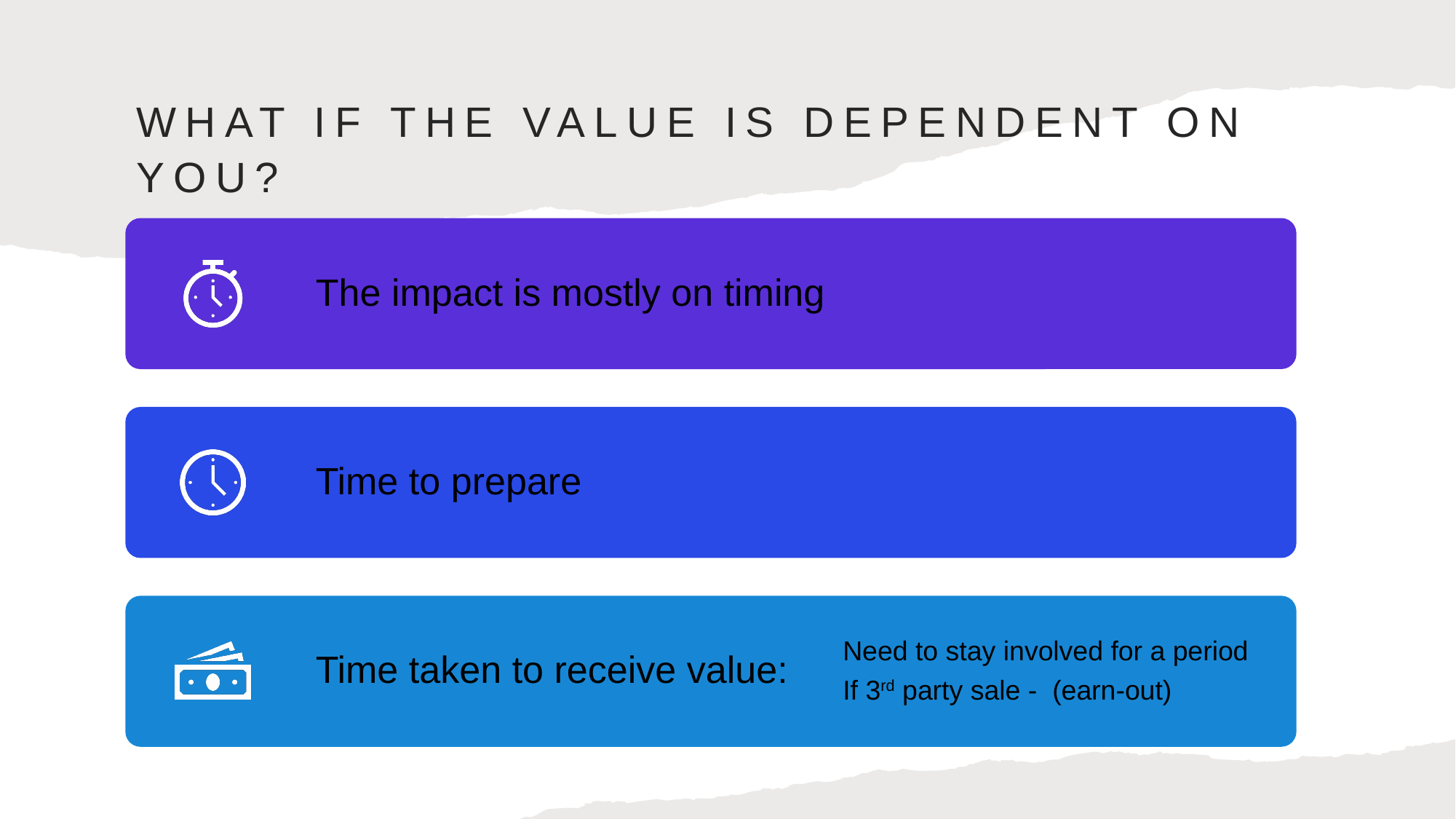

# What if the value is dependent on you?
The impact is mostly on timing
Time to prepare
Time taken to receive value:
Need to stay involved for a period
If 3rd party sale -  (earn-out)